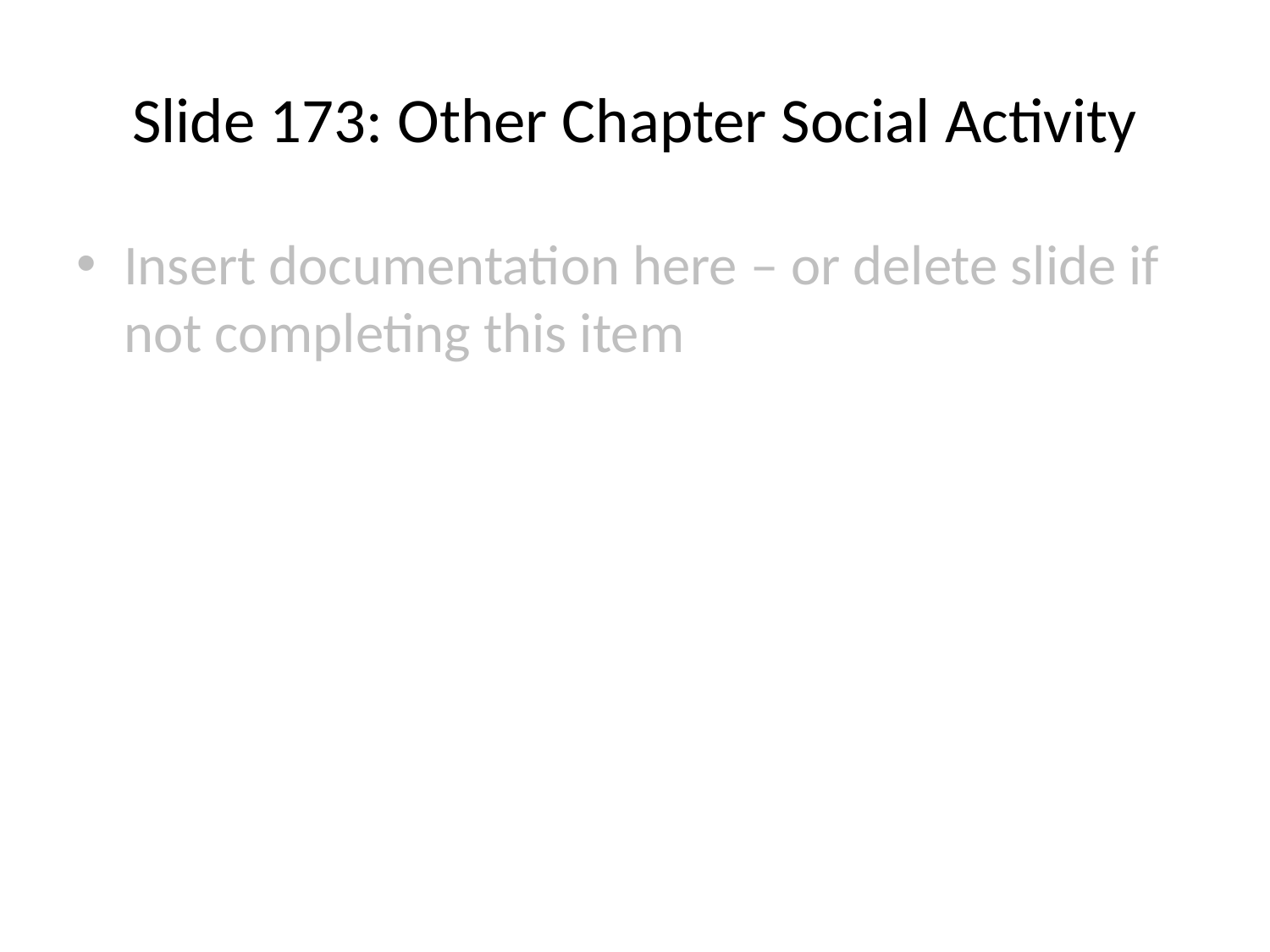

# Slide 173: Other Chapter Social Activity
Insert documentation here – or delete slide if not completing this item